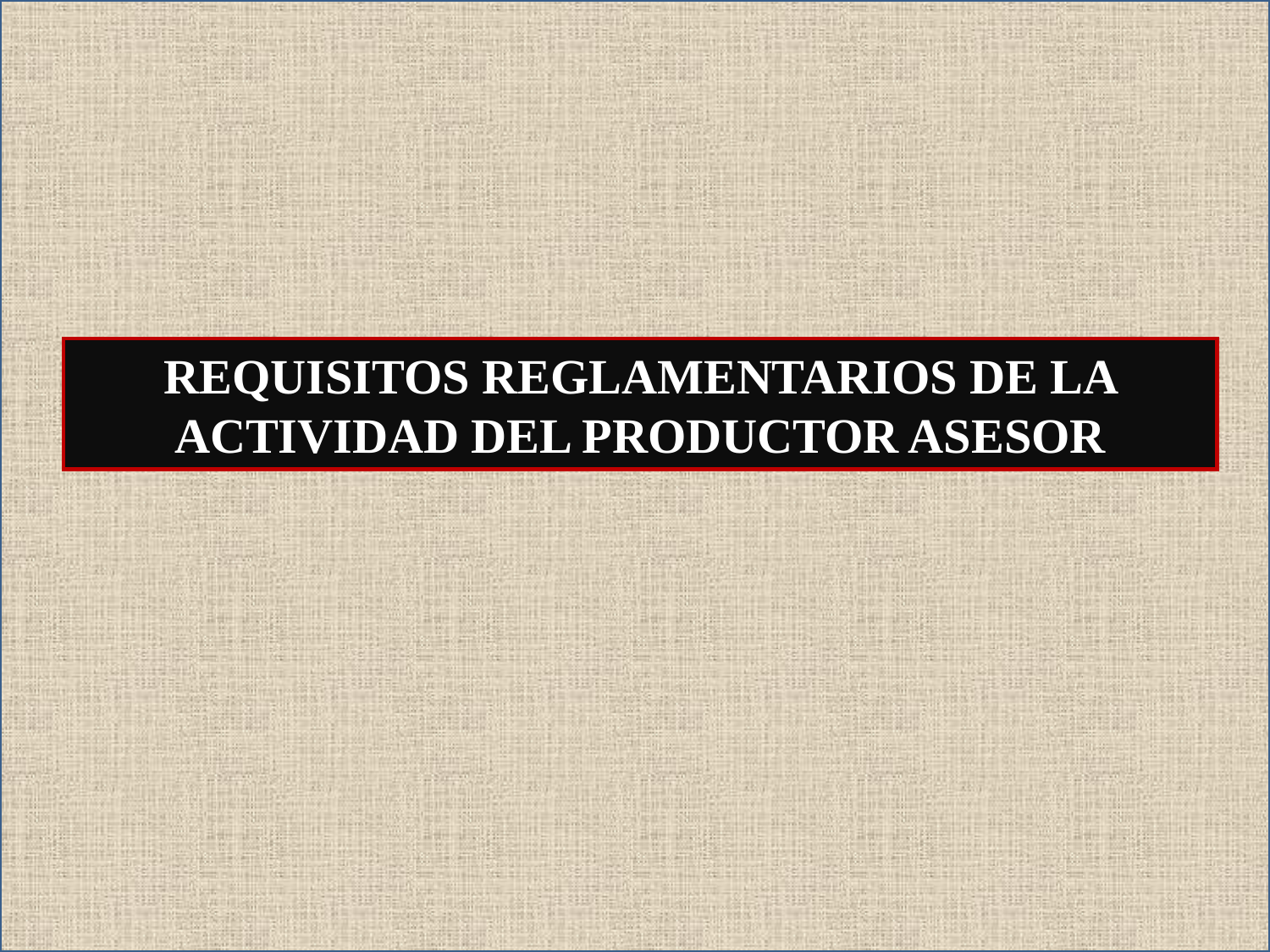

REQUISITOS REGLAMENTARIOS DE LA ACTIVIDAD DEL PRODUCTOR ASESOR